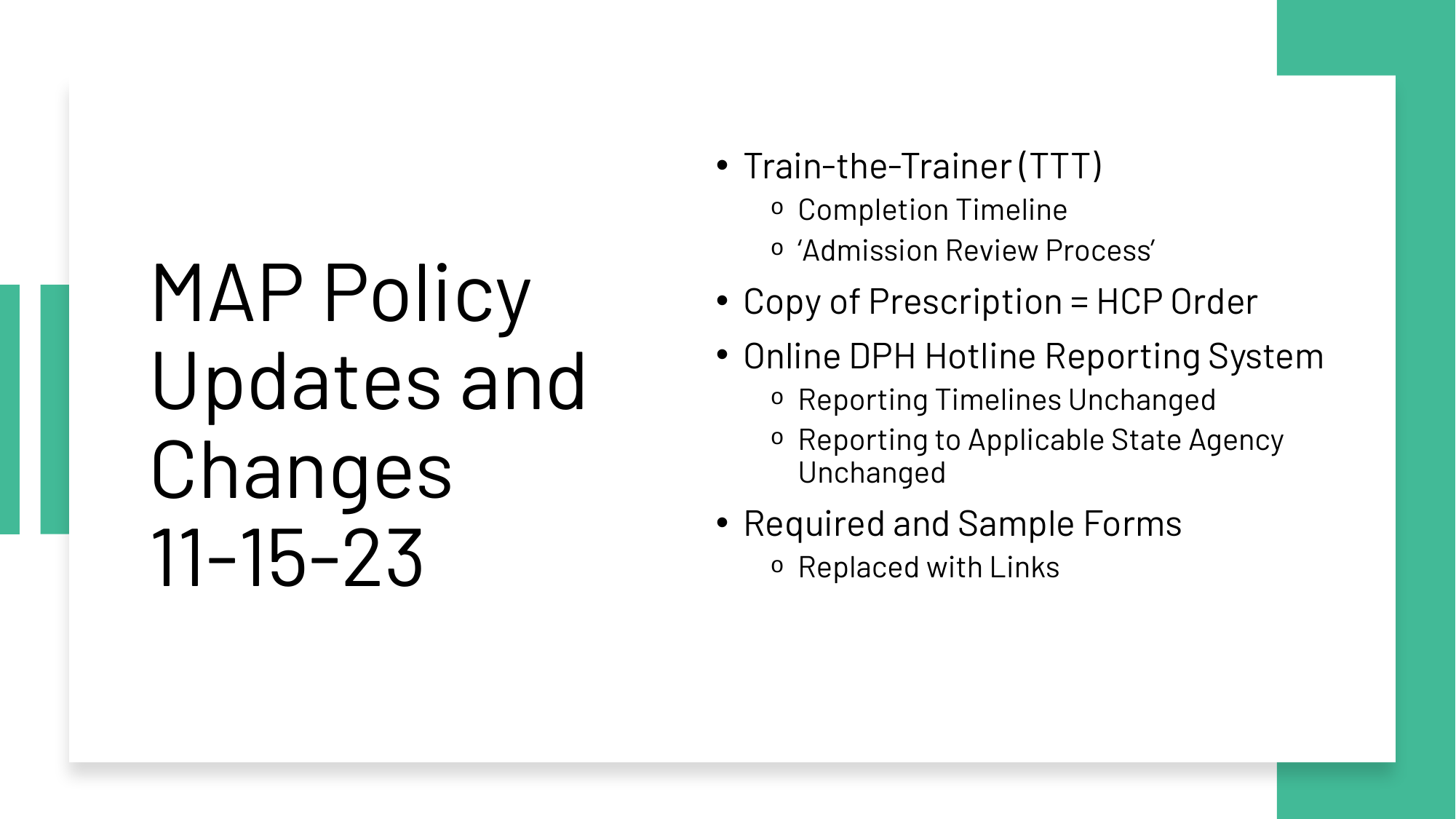

Train-the-Trainer (TTT)
Completion Timeline
‘Admission Review Process’
Copy of Prescription = HCP Order
Online DPH Hotline Reporting System
Reporting Timelines Unchanged
Reporting to Applicable State Agency Unchanged
Required and Sample Forms
Replaced with Links

# MAP Policy Updates and Changes 11-15-23